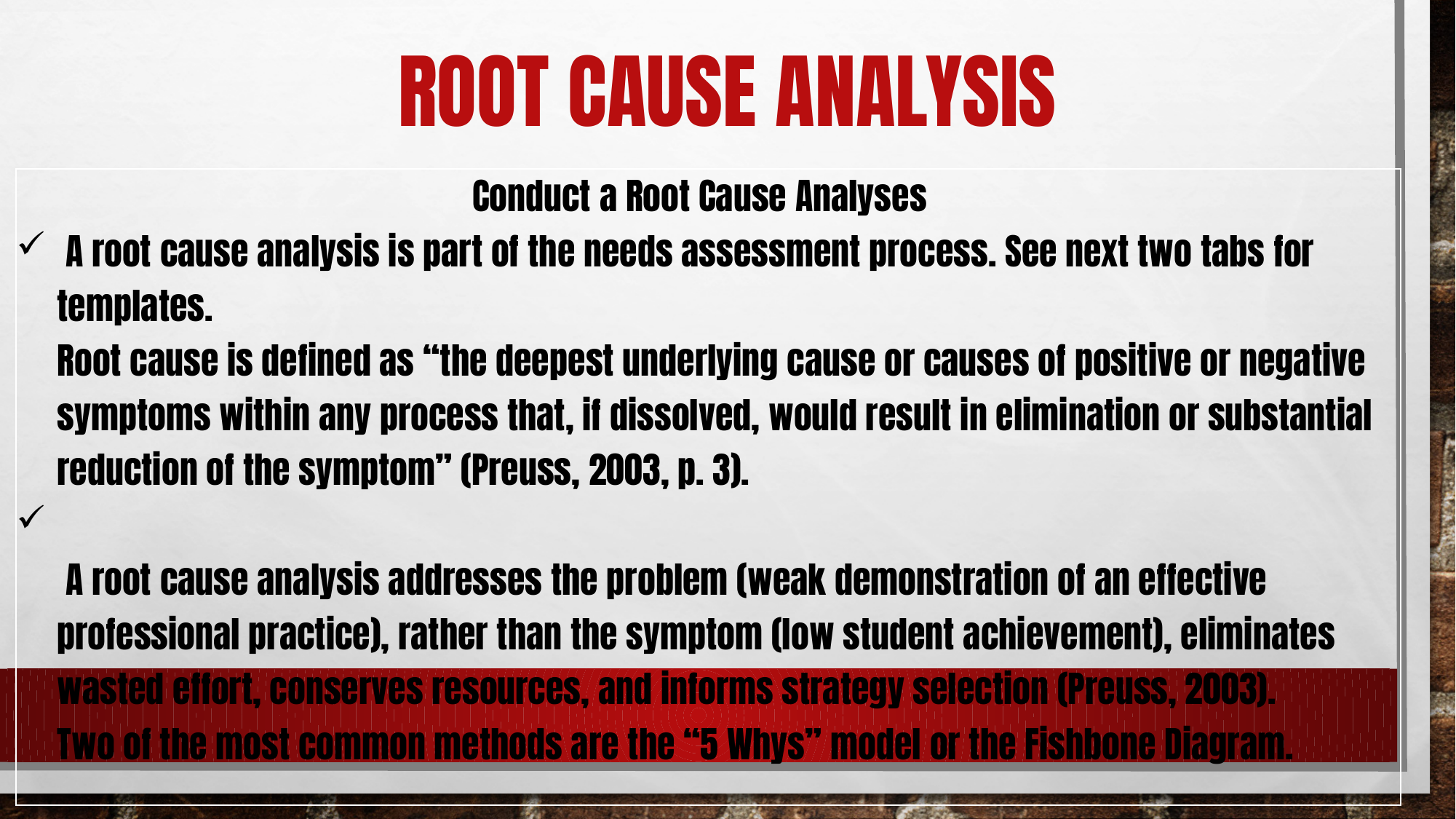

# Root cause analysis
| Conduct a Root Cause Analyses A root cause analysis is part of the needs assessment process. See next two tabs for templates. Root cause is defined as “the deepest underlying cause or causes of positive or negative symptoms within any process that, if dissolved, would result in elimination or substantial reduction of the symptom” (Preuss, 2003, p. 3). A root cause analysis addresses the problem (weak demonstration of an effective professional practice), rather than the symptom (low student achievement), eliminates wasted effort, conserves resources, and informs strategy selection (Preuss, 2003). Two of the most common methods are the “5 Whys” model or the Fishbone Diagram. |
| --- |